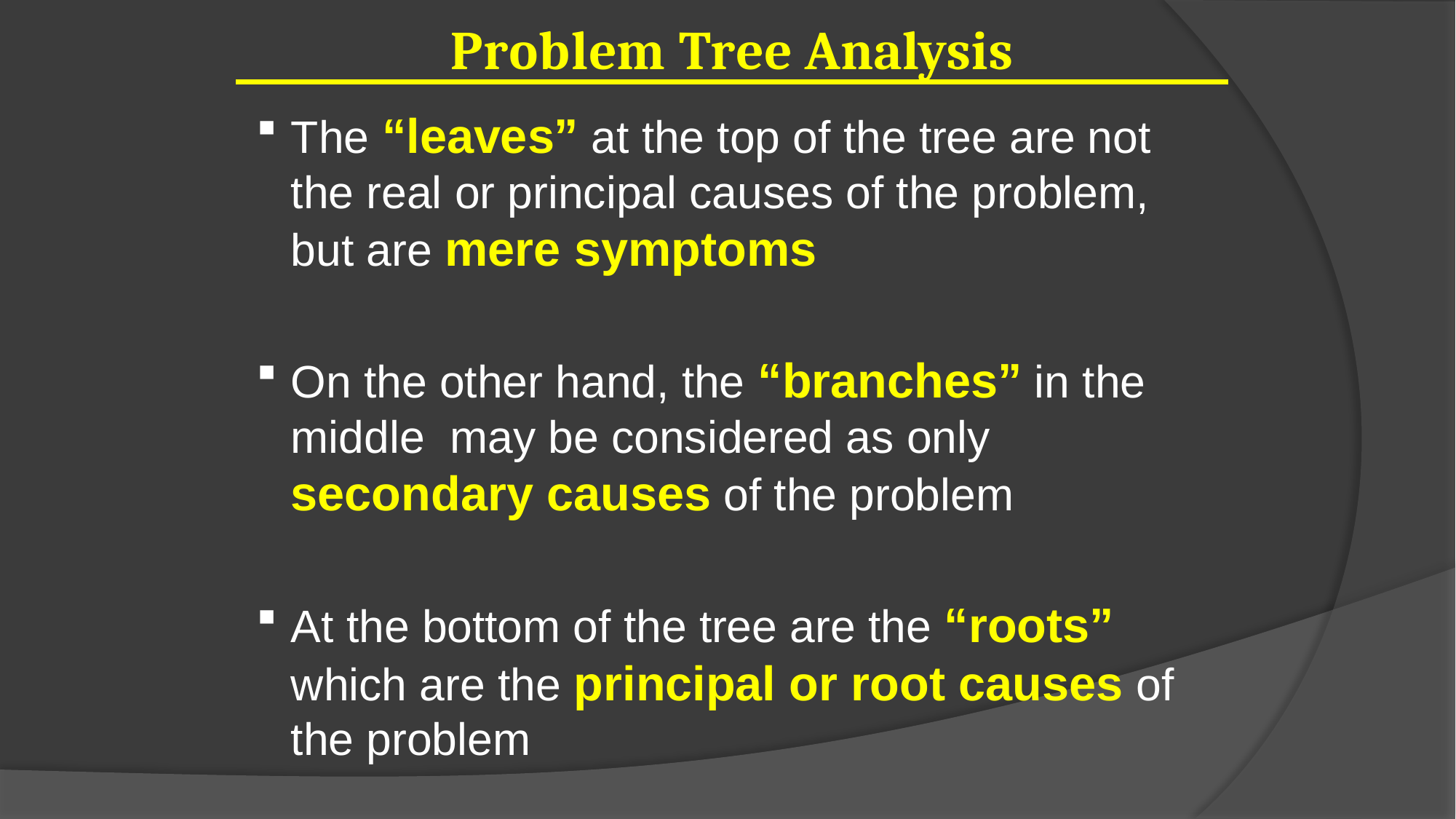

Problem Tree Analysis
The “leaves” at the top of the tree are not the real or principal causes of the problem, but are mere symptoms

On the other hand, the “branches” in the middle  may be considered as only secondary causes of the problem

At the bottom of the tree are the “roots” which are the principal or root causes of the problem